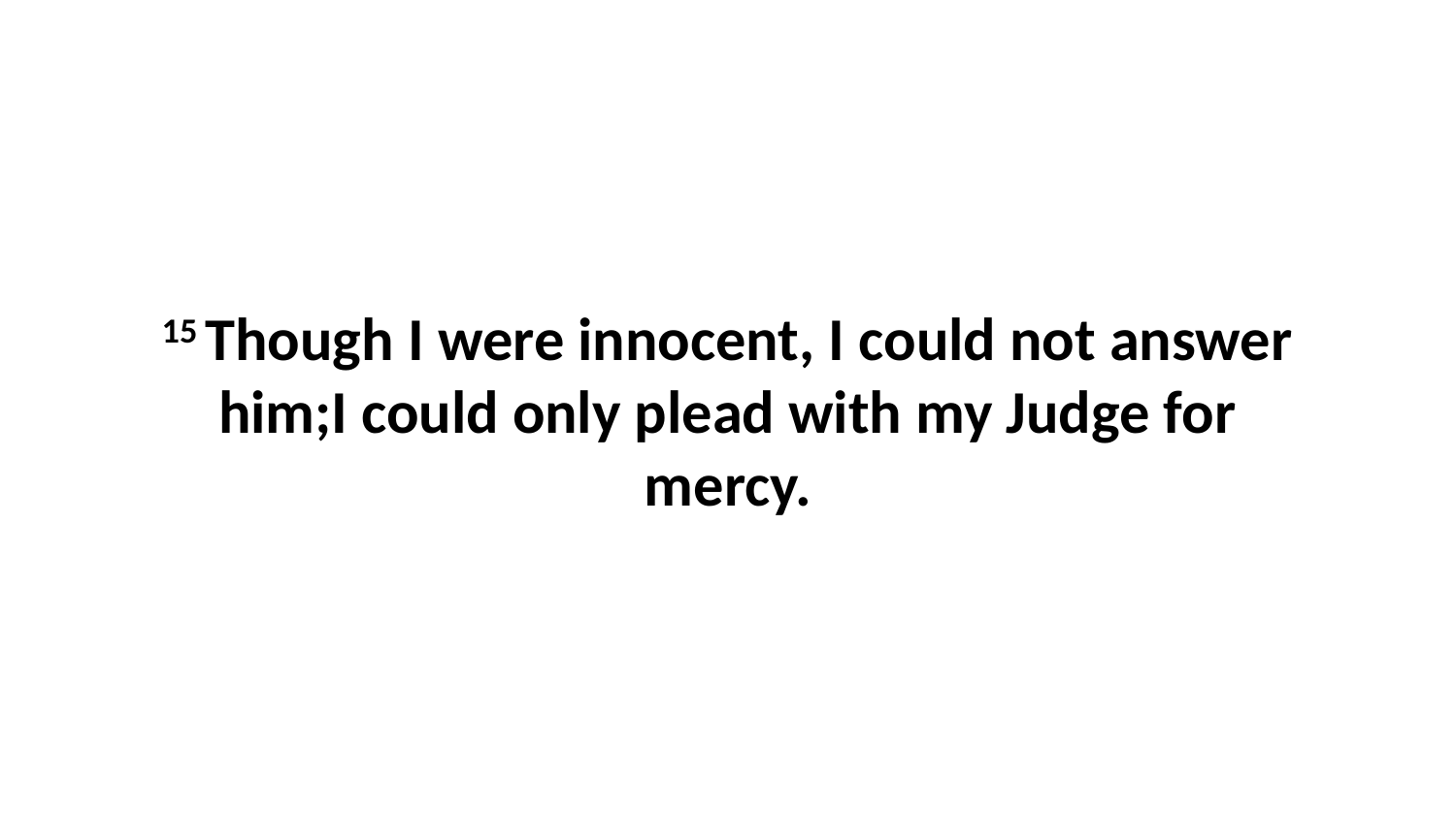

15 Though I were innocent, I could not answer him;I could only plead with my Judge for mercy.